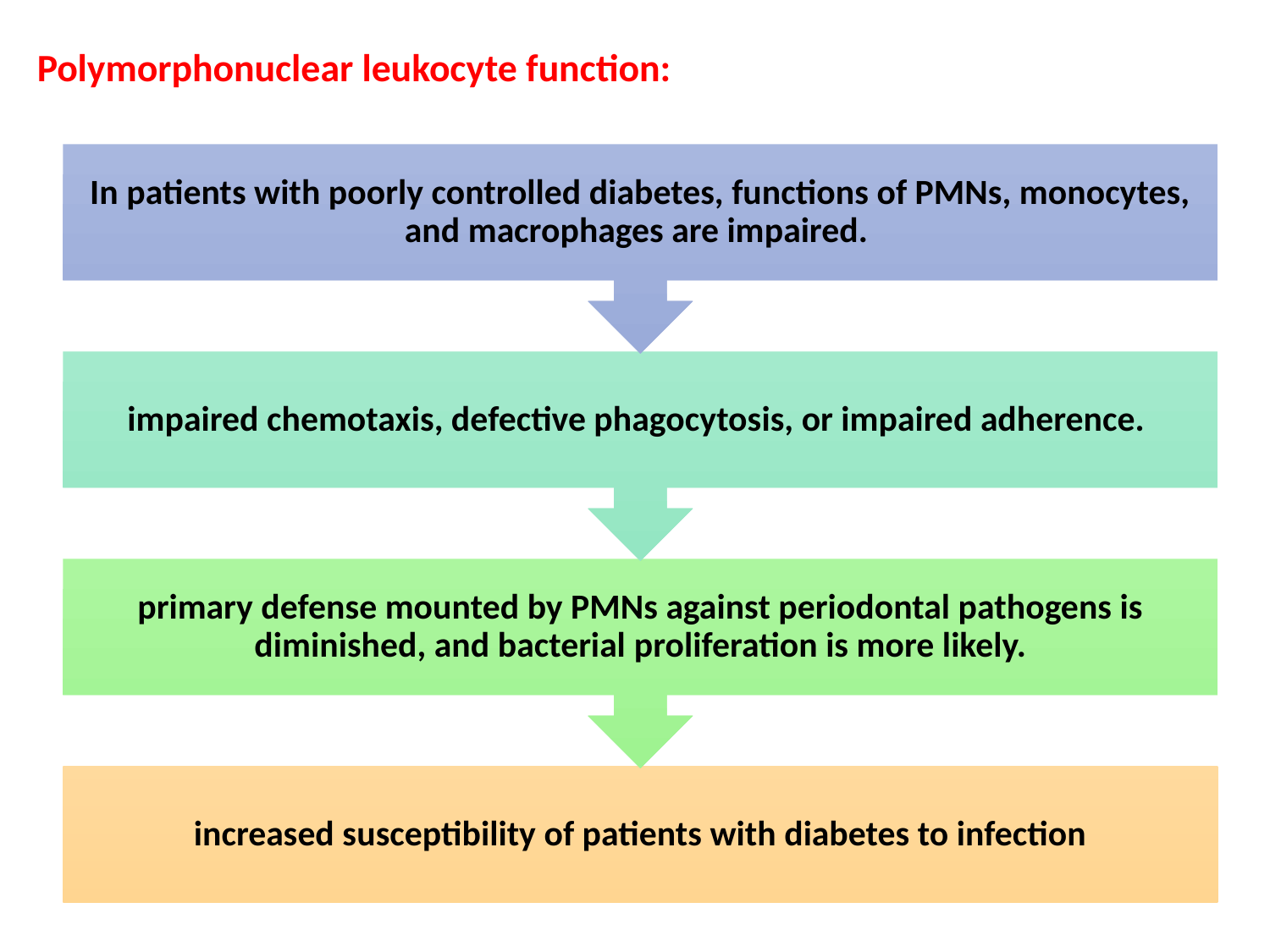

# Polymorphonuclear leukocyte function:
increased susceptibility of patients with diabetes to infection
primary defense mounted by PMNs against periodontal pathogens is diminished, and bacterial proliferation is more likely.
impaired chemotaxis, defective phagocytosis, or impaired adherence.
In patients with poorly controlled diabetes, functions of PMNs, monocytes, and macrophages are impaired.